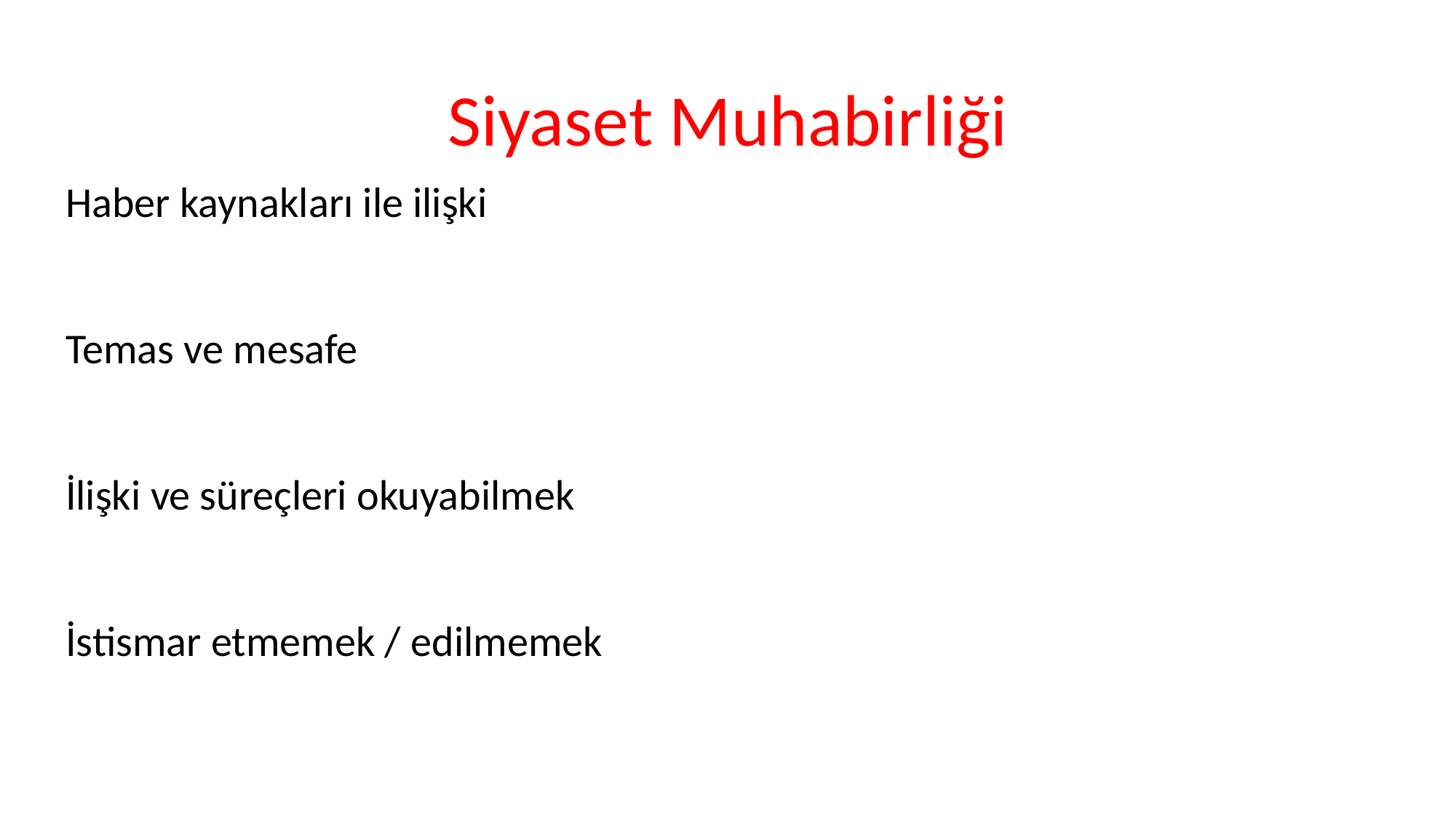

# Siyaset Muhabirliği
Haber kaynakları ile ilişki

Temas ve mesafe

İlişki ve süreçleri okuyabilmek

İstismar etmemek / edilmemek